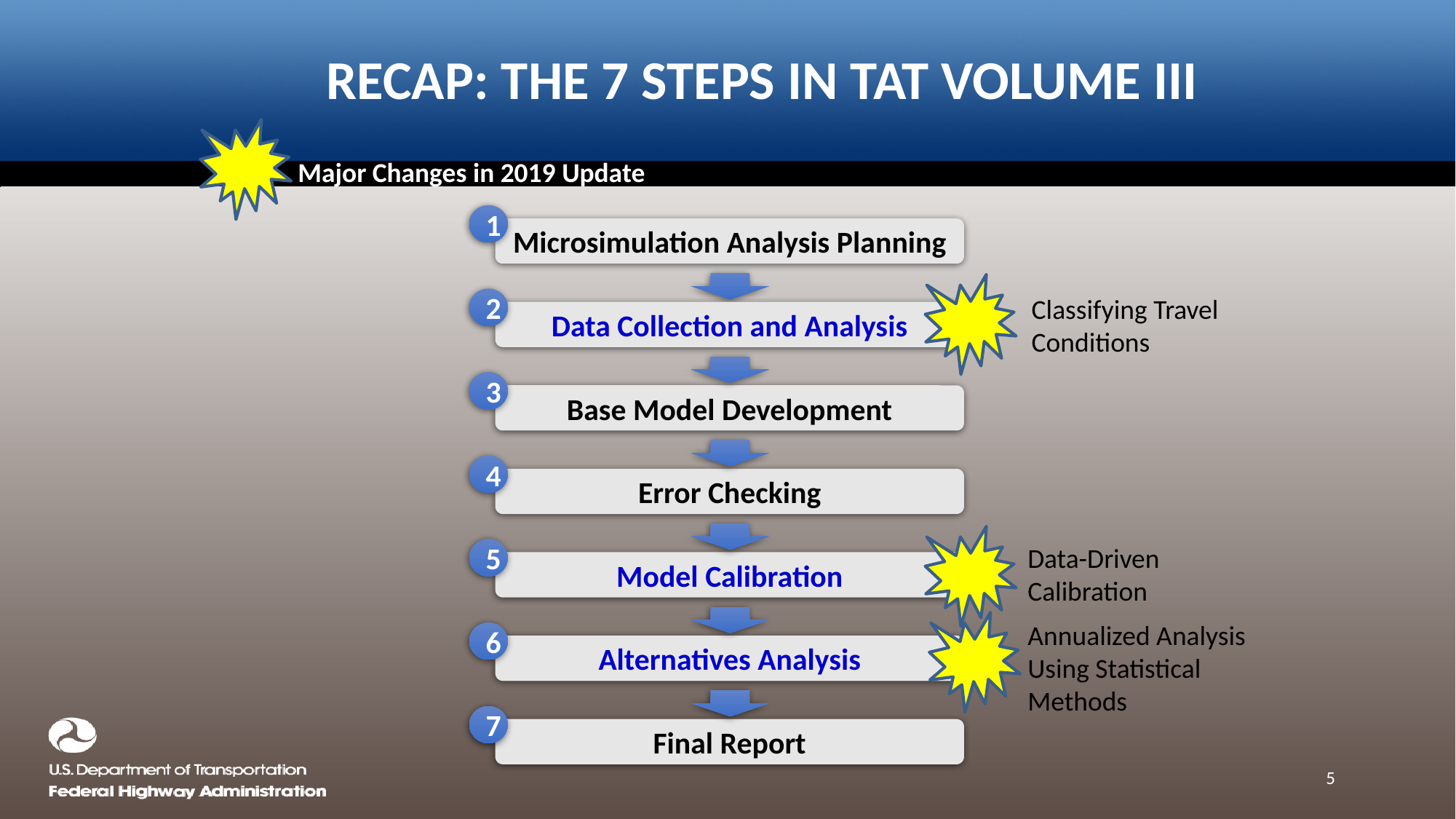

# Recap: the 7 Steps in TAT Volume III

Major Changes in 2019 Update
1
Microsimulation Analysis Planning

2
Data Collection and Analysis

3
Base Model Development

4
Error Checking

5
Model Calibration

6
Alternatives Analysis

7
Final Report

Classifying Travel
Conditions

Data-Driven
Calibration

Annualized Analysis
Using Statistical
Methods
5